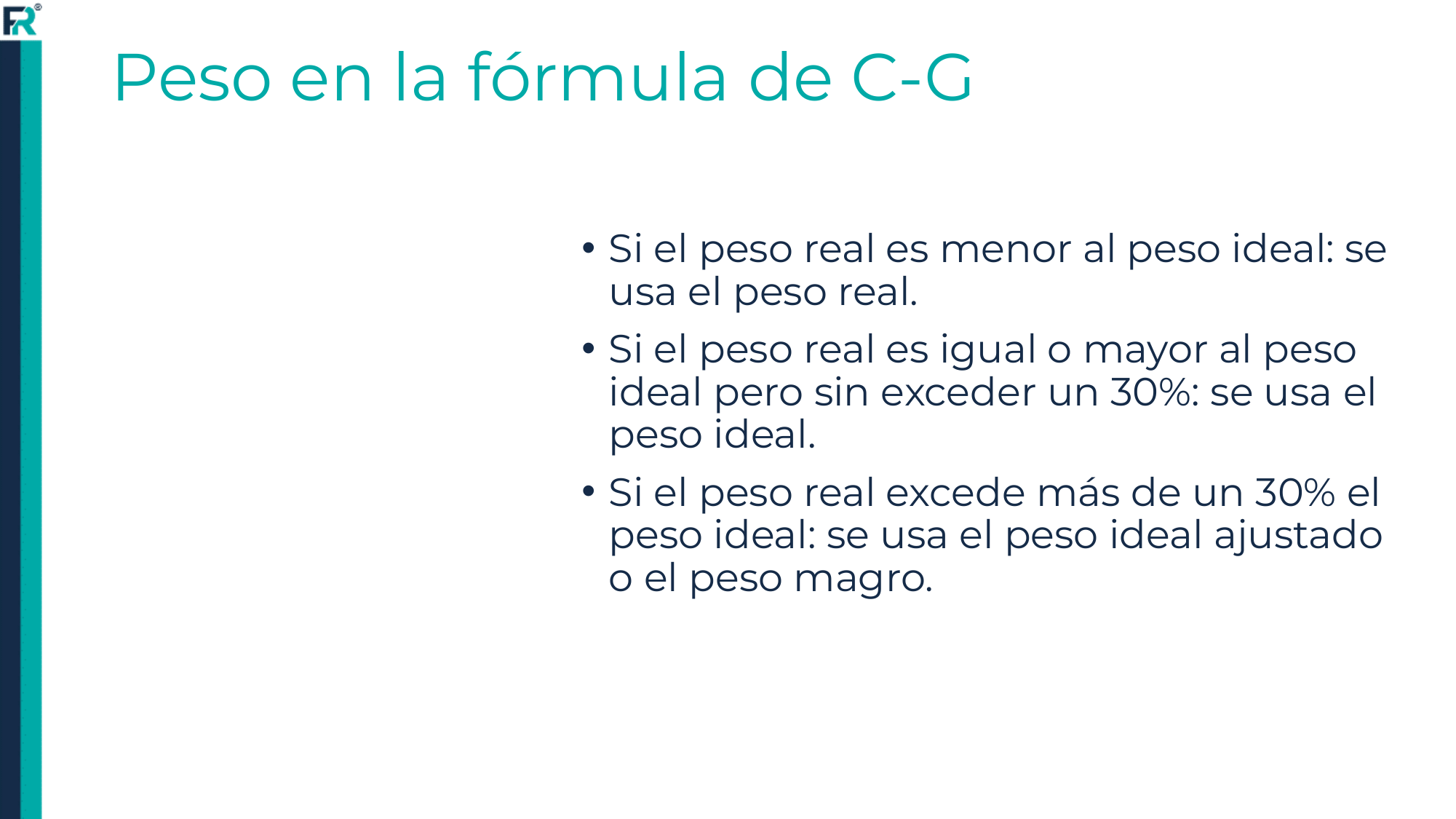

# Peso en la fórmula de C-G
Si el peso real es menor al peso ideal: se usa el peso real.
Si el peso real es igual o mayor al peso ideal pero sin exceder un 30%: se usa el peso ideal.
Si el peso real excede más de un 30% el peso ideal: se usa el peso ideal ajustado o el peso magro.